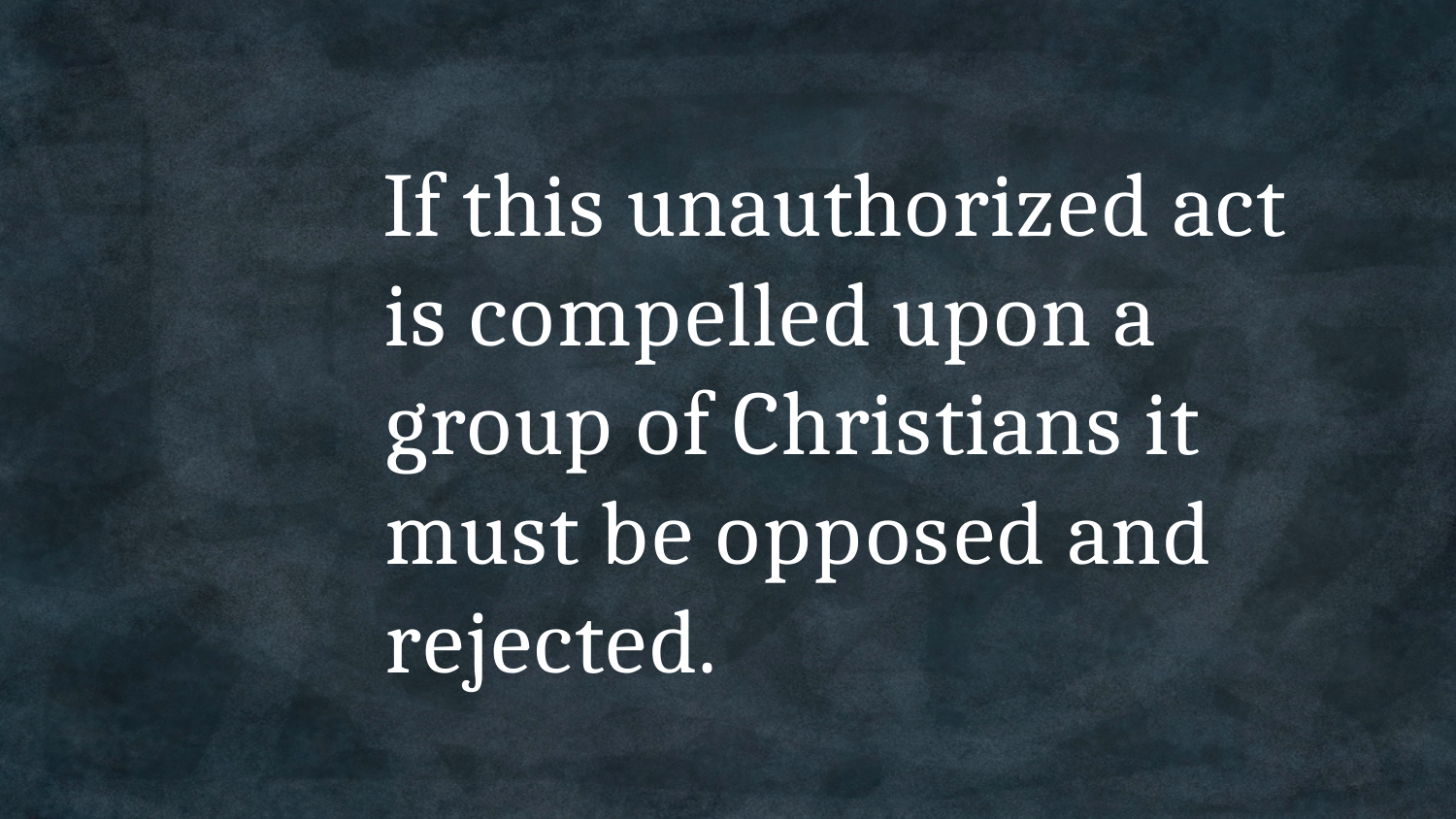

If this unauthorized act is compelled upon a group of Christians it must be opposed and rejected.